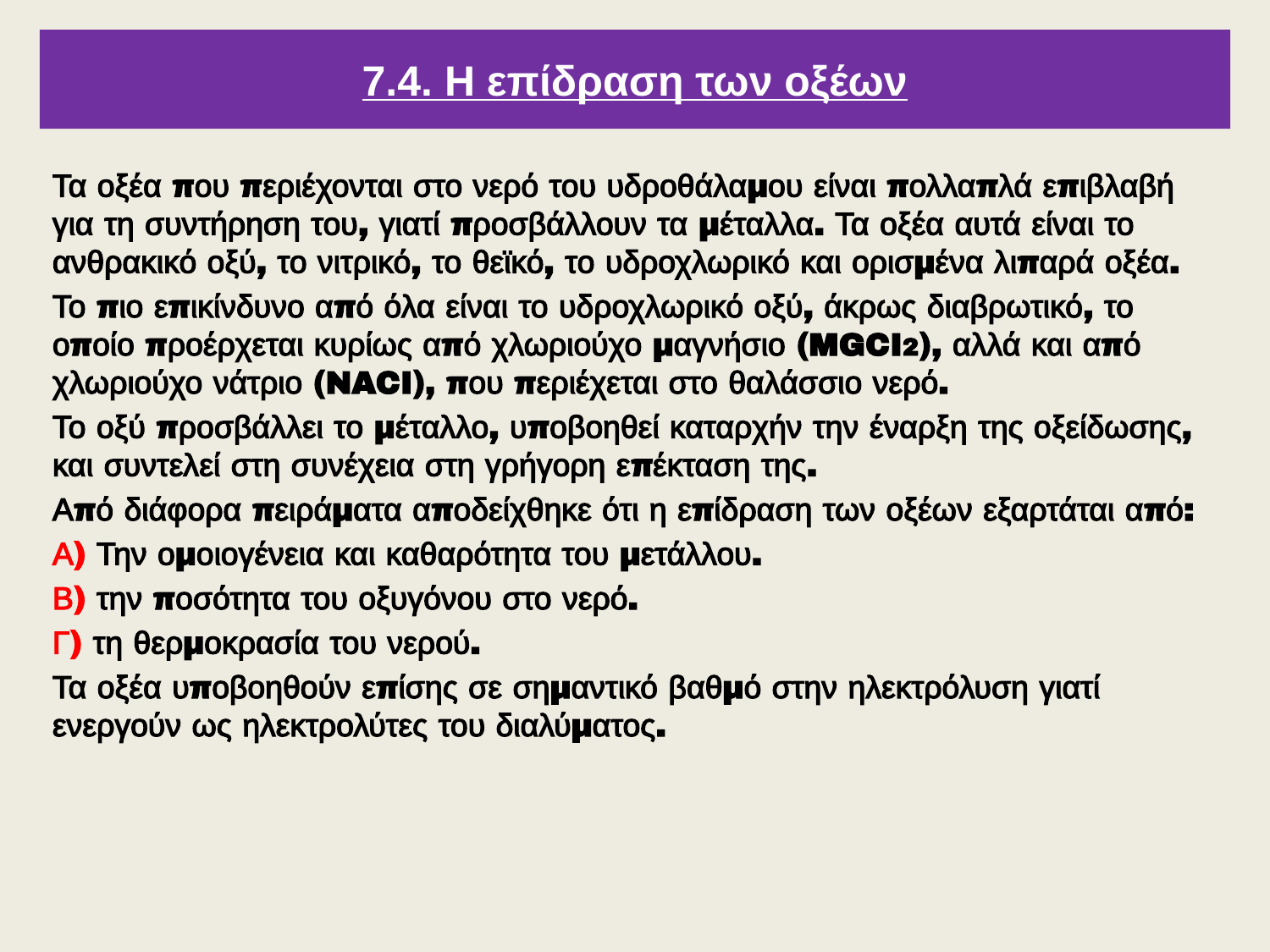

# 7.4. Η επίδραση των οξέων
Τα οξέα που περιέχονται στο νερό του υδροθάλαμου είναι πολλαπλά επιβλαβή για τη συντήρηση του, γιατί προσβάλλουν τα μέταλλα. Τα οξέα αυτά είναι το ανθρακικό οξύ, το νιτρικό, το θεϊκό, το υδροχλωρικό και ορισμένα λιπαρά οξέα.
Το πιο επικίνδυνο από όλα είναι το υδροχλωρικό οξύ, άκρως διαβρωτικό, το οποίο προέρχεται κυρίως από χλωριούχο μαγνήσιο (MGCI2), αλλά και από χλωριούχο νάτριο (NACI), που περιέχεται στο θαλάσσιο νερό.
Το οξύ προσβάλλει το μέταλλο, υποβοηθεί καταρχήν την έναρξη της οξείδωσης, και συντελεί στη συνέχεια στη γρήγορη επέκταση της.
Από διάφορα πειράματα αποδείχθηκε ότι η επίδραση των οξέων εξαρτάται από:
Α) Την ομοιογένεια και καθαρότητα του μετάλλου.
Β) την ποσότητα του οξυγόνου στο νερό.
Γ) τη θερμοκρασία του νερού.
Τα οξέα υποβοηθούν επίσης σε σημαντικό βαθμό στην ηλεκτρόλυση γιατί ενεργούν ως ηλεκτρολύτες του διαλύματος.